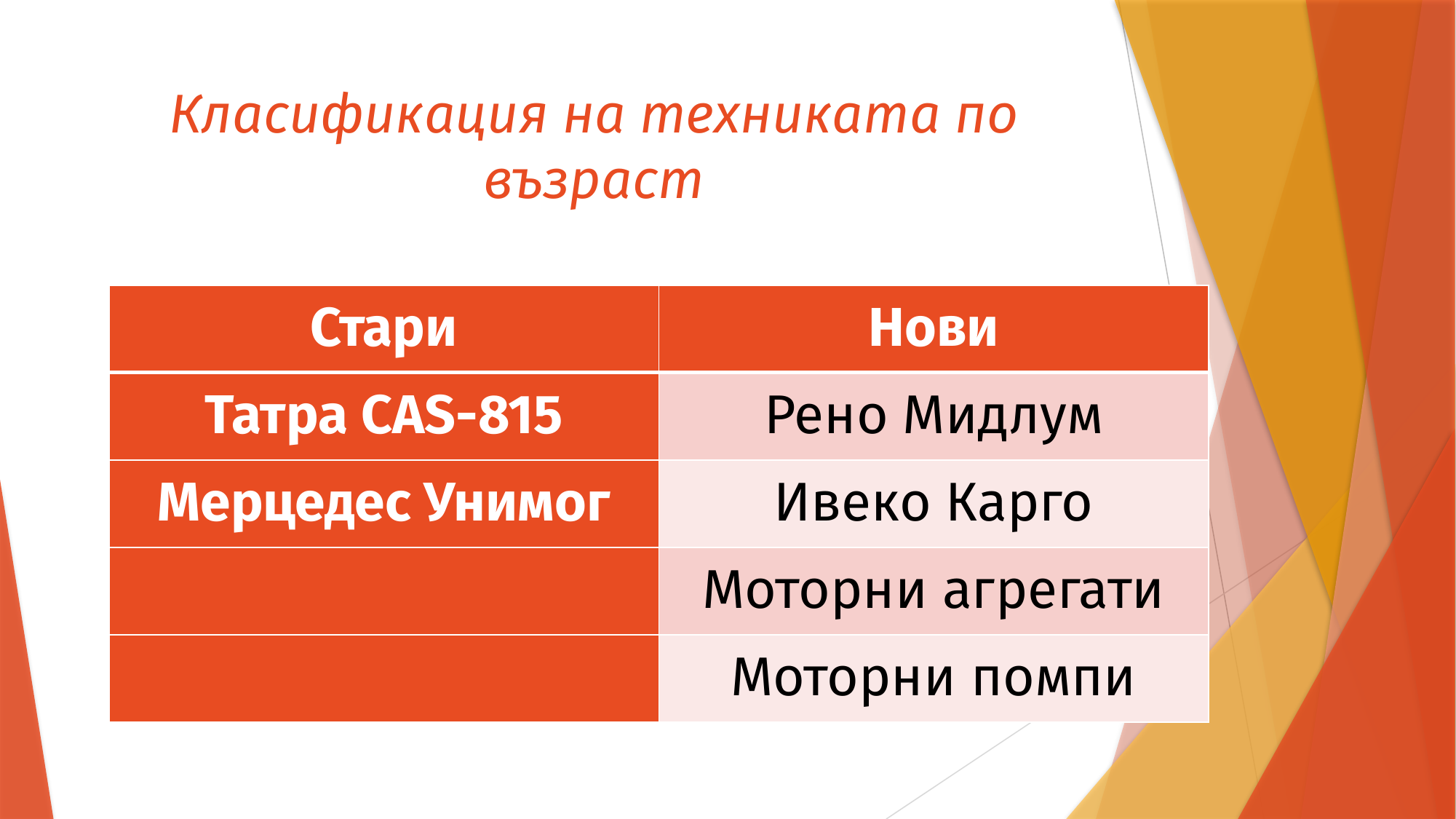

# Класификация на техниката по възраст
| Стари | Нови |
| --- | --- |
| Татра CAS-815 | Рено Мидлум |
| Мерцедес Унимог | Ивеко Карго |
|  | Моторни агрегати |
|  | Моторни помпи |